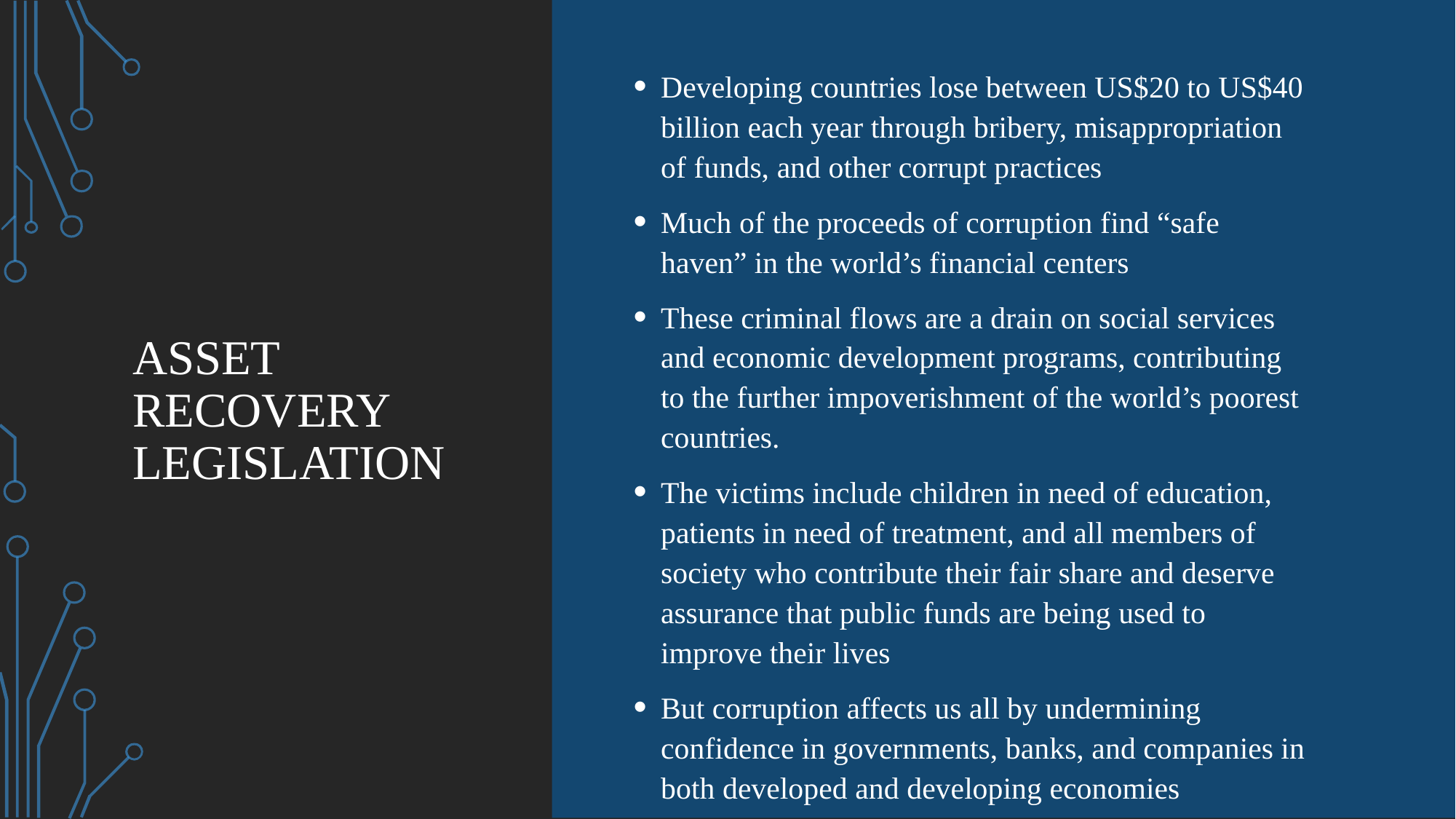

Developing countries lose between US$20 to US$40 billion each year through bribery, misappropriation of funds, and other corrupt practices
Much of the proceeds of corruption find “safe haven” in the world’s financial centers
These criminal flows are a drain on social services and economic development programs, contributing to the further impoverishment of the world’s poorest countries.
The victims include children in need of education, patients in need of treatment, and all members of society who contribute their fair share and deserve assurance that public funds are being used to improve their lives
But corruption affects us all by undermining confidence in governments, banks, and companies in both developed and developing economies
# asset recovery legislation